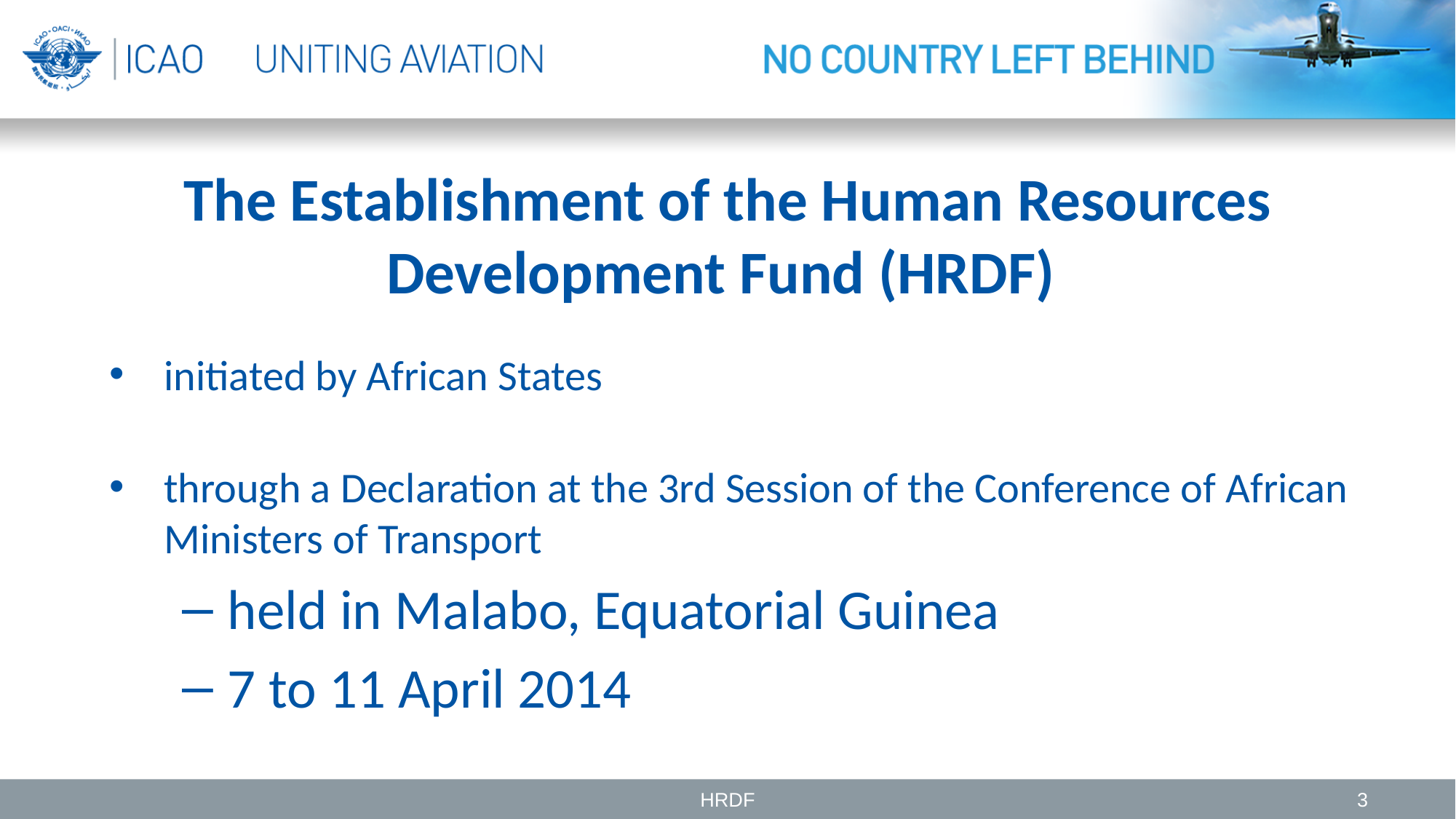

# The Establishment of the Human Resources Development Fund (HRDF)
initiated by African States
through a Declaration at the 3rd Session of the Conference of African Ministers of Transport
held in Malabo, Equatorial Guinea
7 to 11 April 2014
HRDF
3